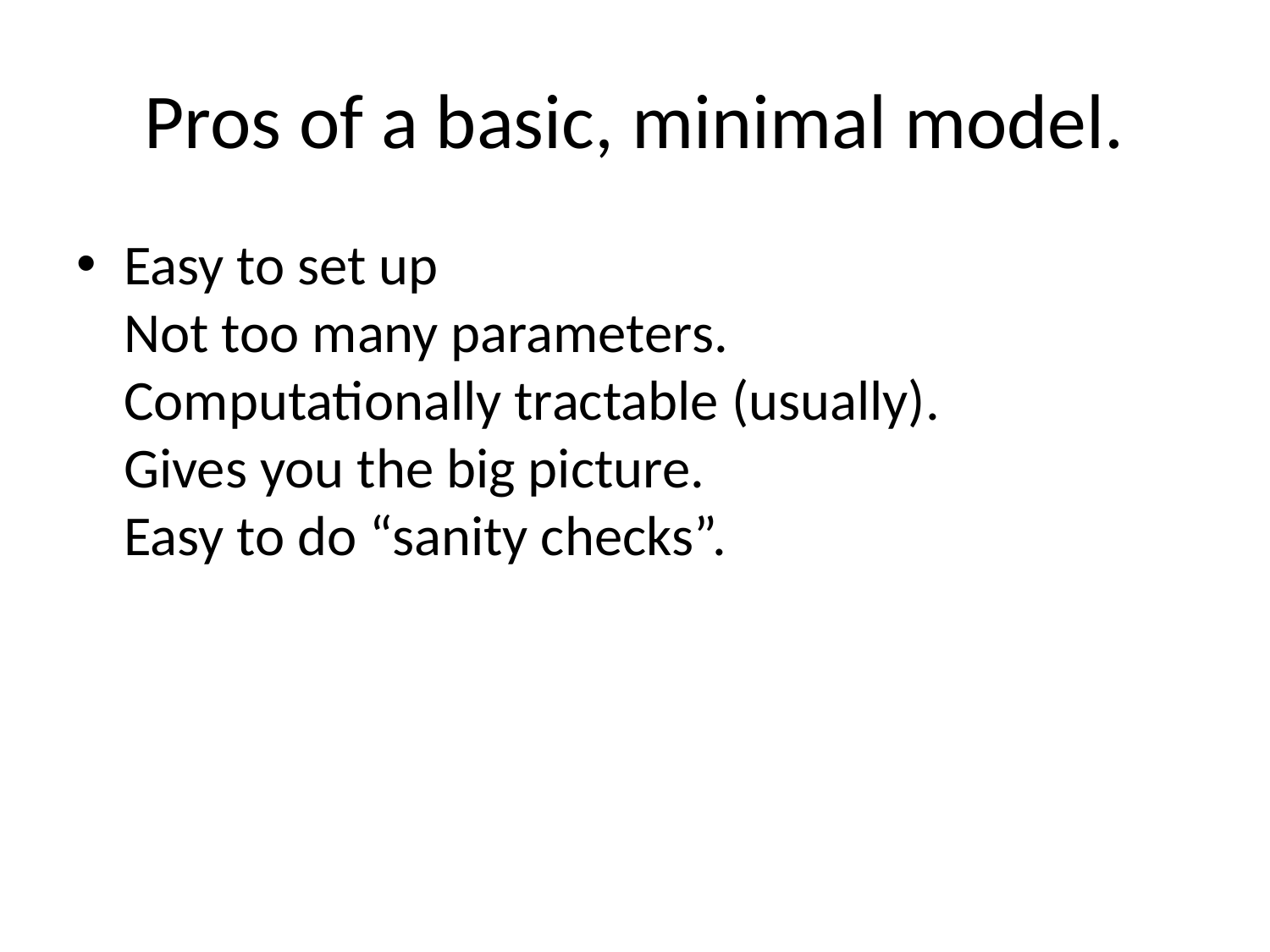

# Pros of a basic, minimal model.
Easy to set up
Not too many parameters.
Computationally tractable (usually).
Gives you the big picture.
Easy to do “sanity checks”.